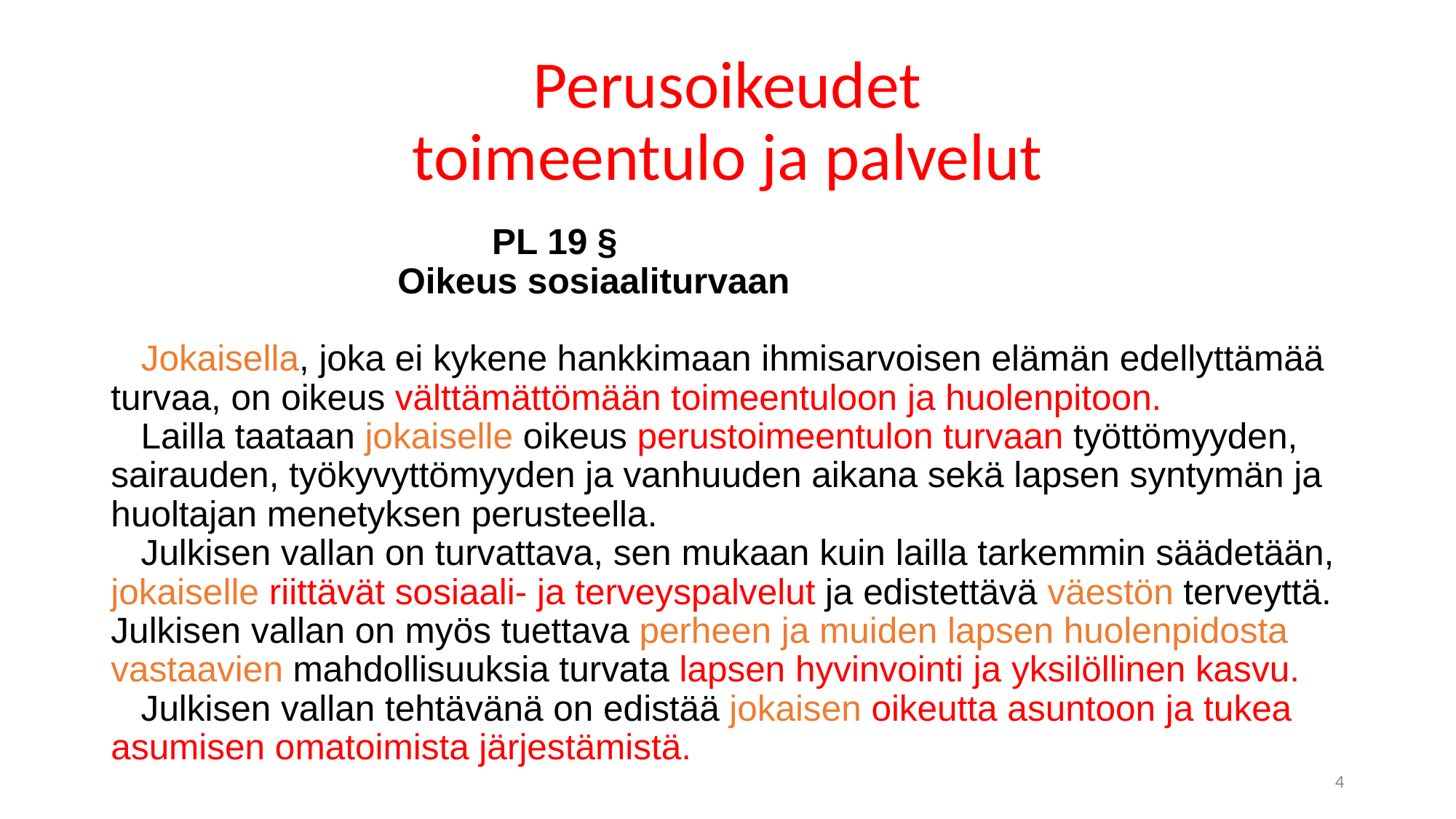

# Perusoikeudet toimeentulo ja palvelut
				 PL 19 §
                                   Oikeus sosiaaliturvaan
 
   Jokaisella, joka ei kykene hankkimaan ihmisarvoisen elämän edellyttämää turvaa, on oikeus välttämättömään toimeentuloon ja huolenpitoon.
   Lailla taataan jokaiselle oikeus perustoimeentulon turvaan työttömyyden, sairauden, työkyvyttömyyden ja vanhuuden aikana sekä lapsen syntymän ja huoltajan menetyksen perusteella.
   Julkisen vallan on turvattava, sen mukaan kuin lailla tarkemmin säädetään, jokaiselle riittävät sosiaali- ja terveyspalvelut ja edistettävä väestön terveyttä. Julkisen vallan on myös tuettava perheen ja muiden lapsen huolenpidosta vastaavien mahdollisuuksia turvata lapsen hyvinvointi ja yksilöllinen kasvu.
   Julkisen vallan tehtävänä on edistää jokaisen oikeutta asuntoon ja tukea asumisen omatoimista järjestämistä.
4